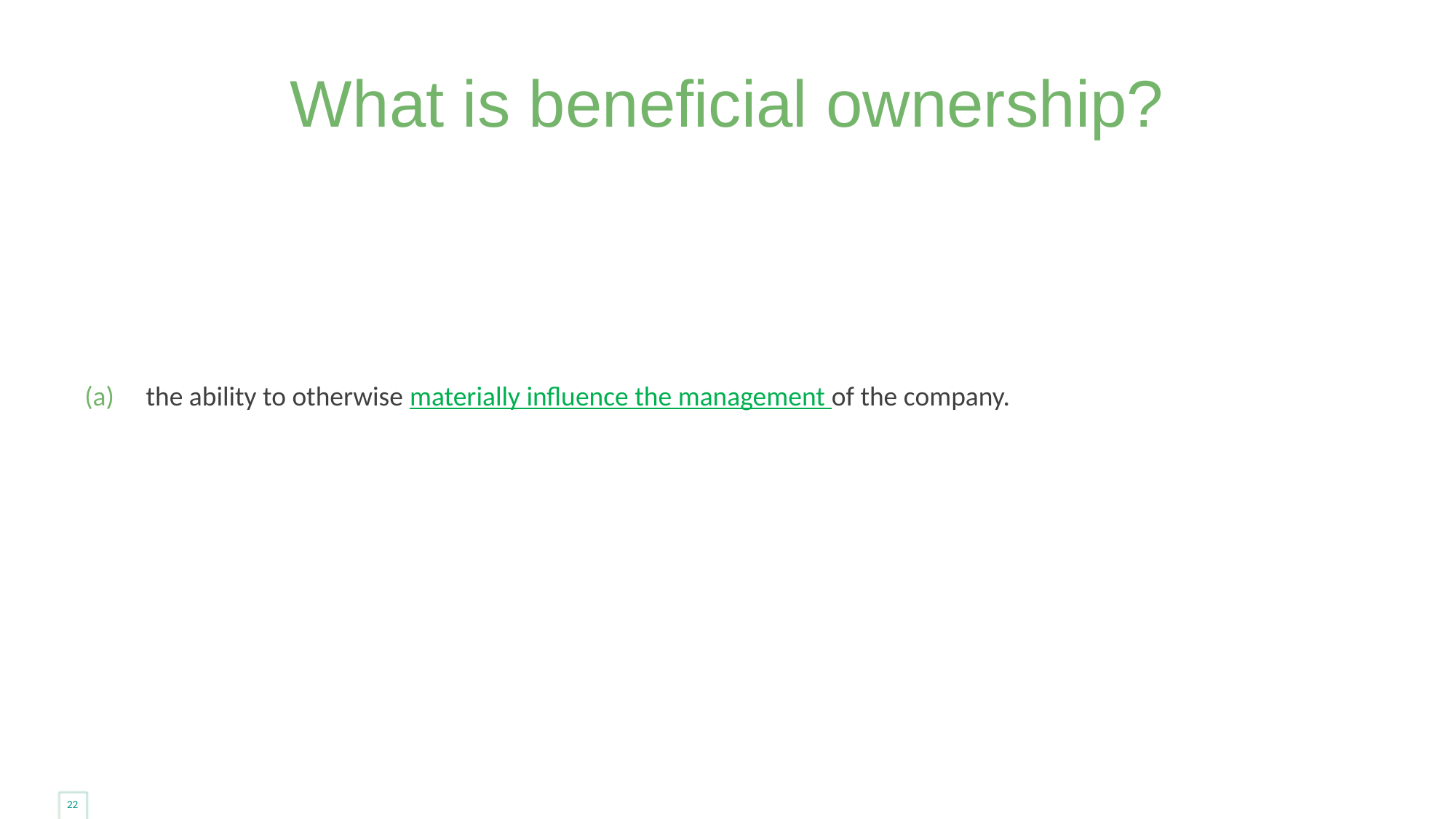

# What is beneficial ownership?
the ability to otherwise materially influence the management of the company.